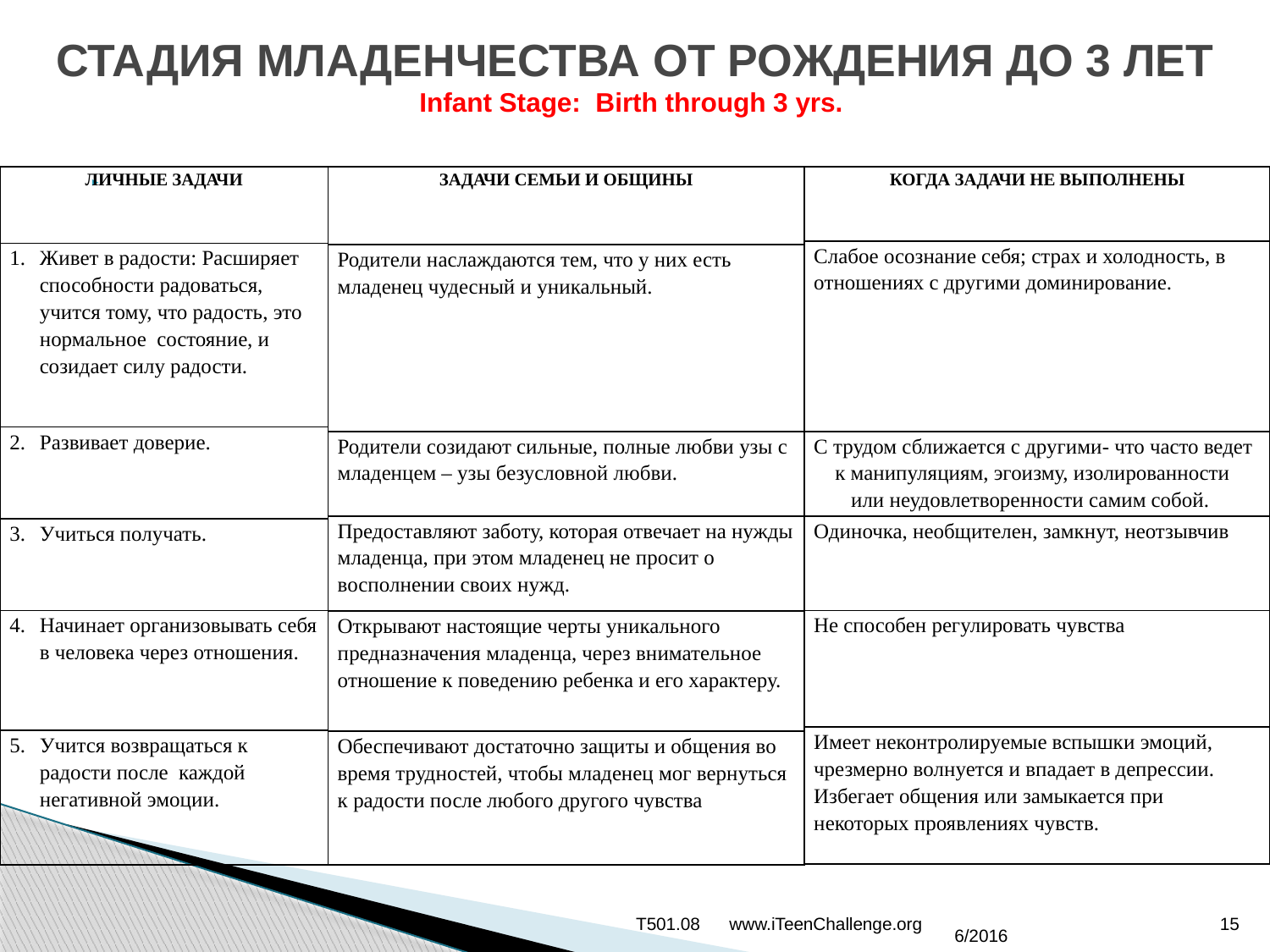

# СТАДИЯ МЛАДЕНЧЕСТВА ОТ РОЖДЕНИЯ ДО 3 ЛЕТ Infant Stage:  Birth through 3 yrs.

| ЗАДАЧИ СЕМЬИ И ОБЩИНЫ |
| --- |
| Родители наслаждаются тем, что у них есть младенец чудесный и уникальный. |
| Родители созидают сильные, полные любви узы с младенцем – узы безусловной любви. |
| Предоставляют заботу, которая отвечает на нужды младенца, при этом младенец не просит о восполнении своих нужд. |
| Открывают настоящие черты уникального предназначения младенца, через внимательное отношение к поведению ребенка и его характеру. |
| Обеспечивают достаточно защиты и общения во время трудностей, чтобы младенец мог вернуться к радости после любого другого чувства |
| КОГДА ЗАДАЧИ НЕ ВЫПОЛНЕНЫ |
| --- |
| Слабое осознание себя; страх и холодность, в отношениях с другими доминирование. |
| С трудом сближается с другими- что часто ведет к манипуляциям, эгоизму, изолированности или неудовлетворенности самим собой. |
| Одиночка, необщителен, замкнут, неотзывчив |
| Не способен регулировать чувства |
| Имеет неконтролируемые вспышки эмоций, чрезмерно волнуется и впадает в депрессии. Избегает общения или замыкается при некоторых проявлениях чувств. |
| ЛИЧНЫЕ ЗАДАЧИ |
| --- |
| 1. Живет в радости: Расширяет способности радоваться, учится тому, что радость, это нормальное состояние, и созидает силу радости. |
| 2. Развивает доверие. |
| 3. Учиться получать. |
| 4. Начинает организовывать себя в человека через отношения. |
| 5. Учится возвращаться к радости после каждой негативной эмоции. |
T501.08      www.iTeenChallenge.org
15
6/2016